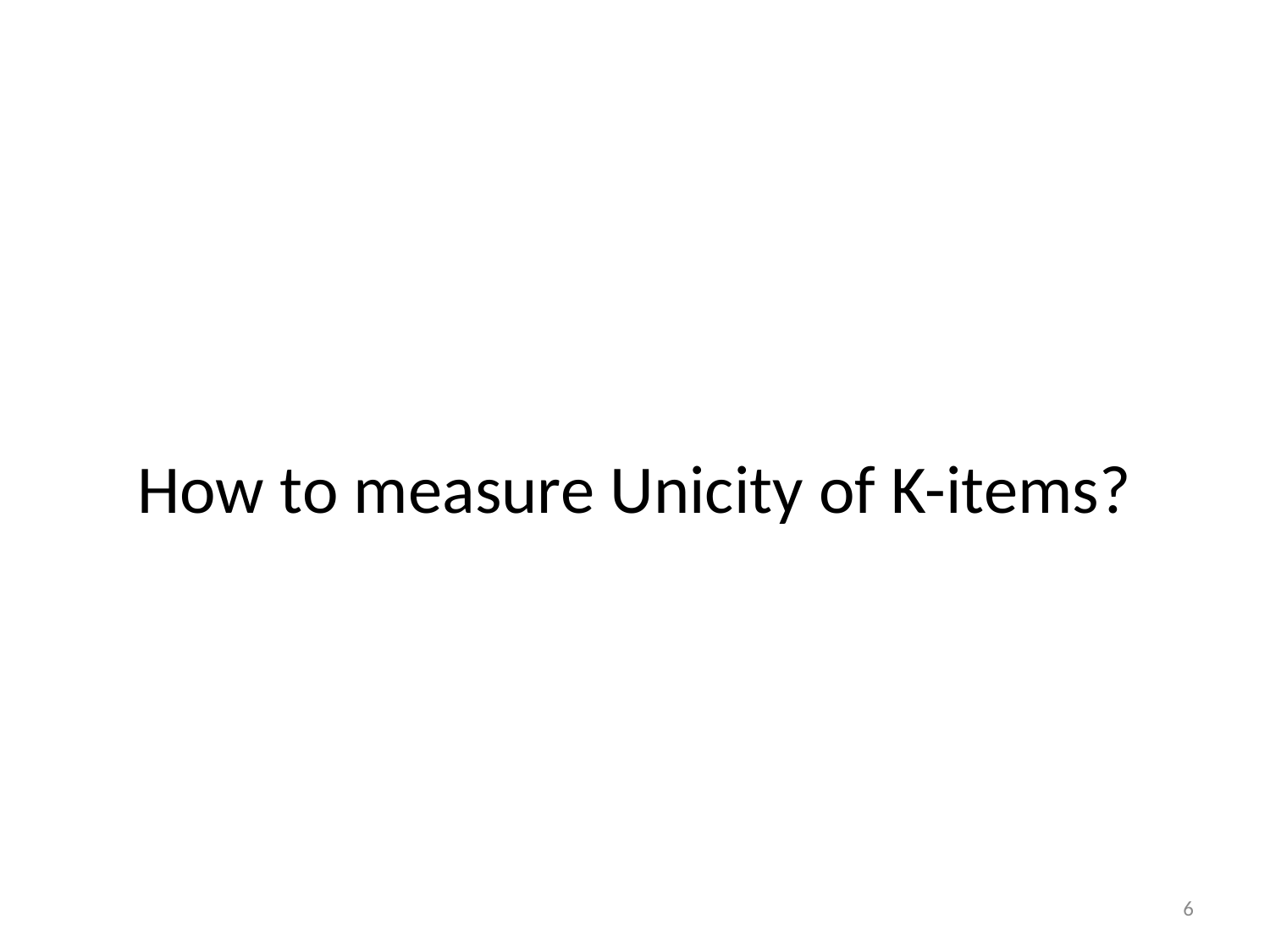

# How to measure Unicity of K-items?
6